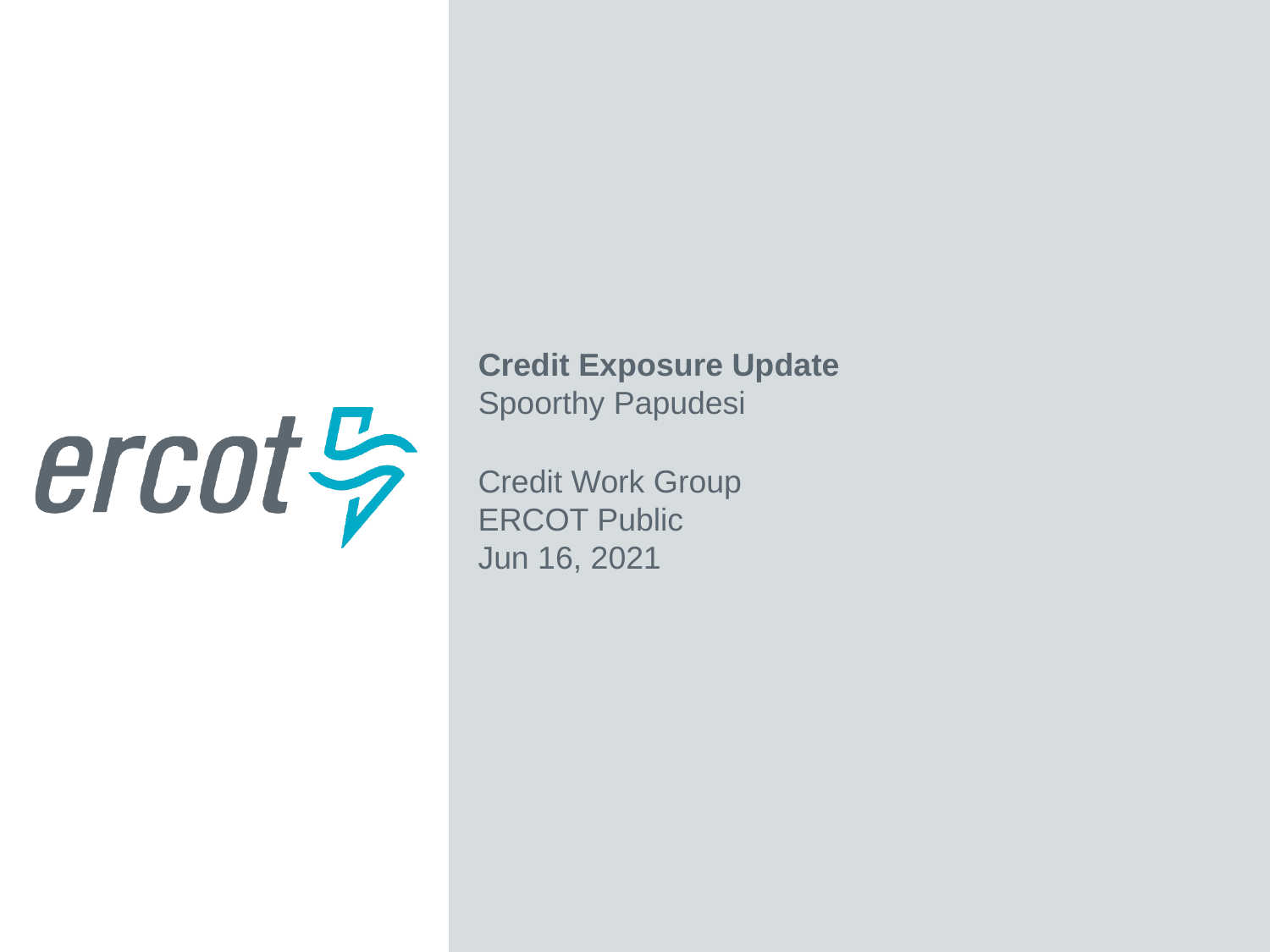

Credit Exposure Update
Spoorthy Papudesi

Credit Work Group
ERCOT Public
Jun 16, 2021